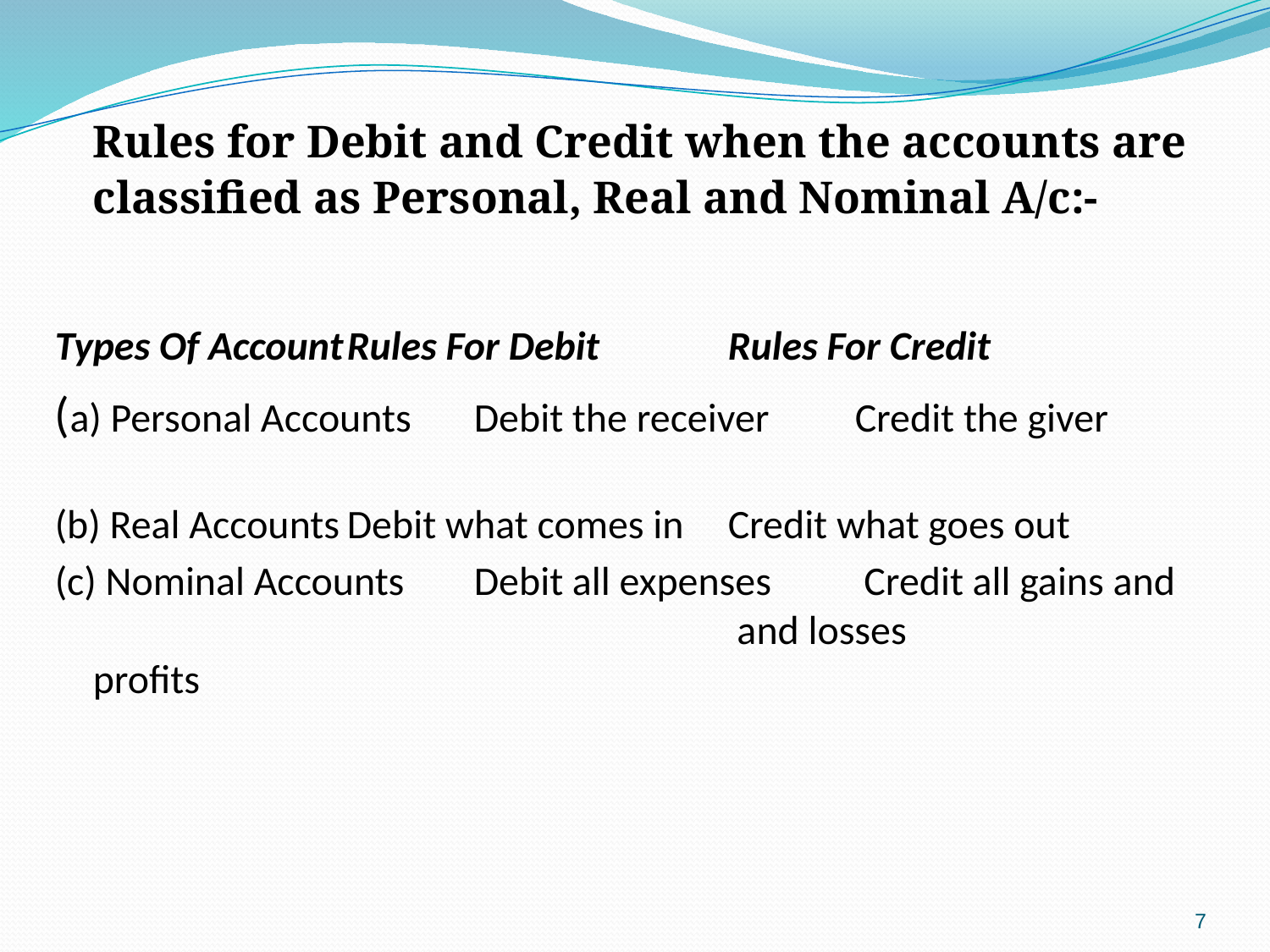

Rules for Debit and Credit when the accounts are classified as Personal, Real and Nominal A/c:-

Types Of Account	Rules For Debit		Rules For Credit
(a) Personal Accounts	Debit the receiver	Credit the giver
(b) Real Accounts	Debit what comes in	Credit what goes out
(c) Nominal Accounts	Debit all expenses	 Credit all gains and 					 and losses 		profits

7